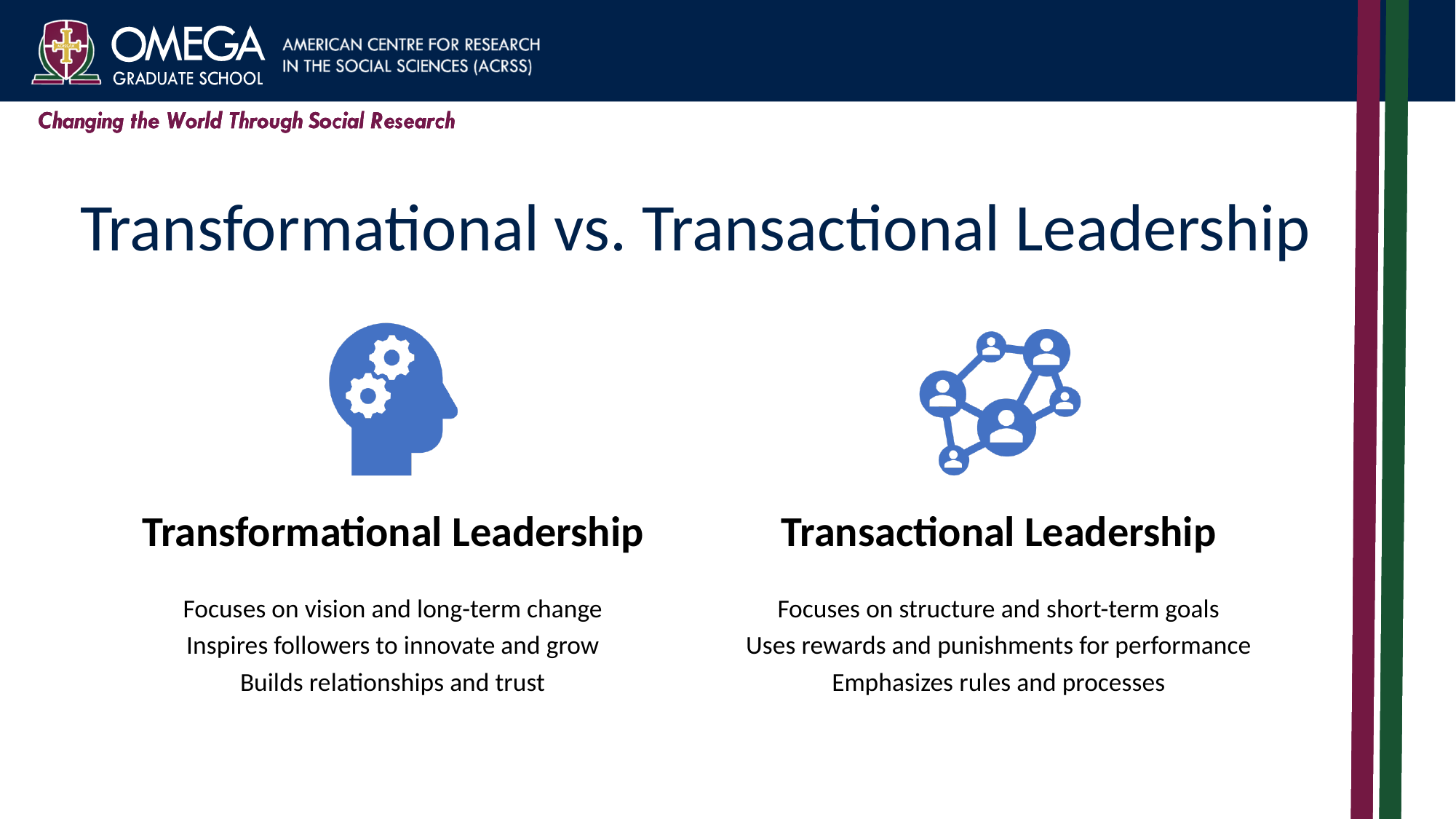

# Transformational vs. Transactional Leadership
Transformational Leadership
Focuses on vision and long-term change
Inspires followers to innovate and grow
Builds relationships and trust
Transactional Leadership
Focuses on structure and short-term goals
Uses rewards and punishments for performance
Emphasizes rules and processes